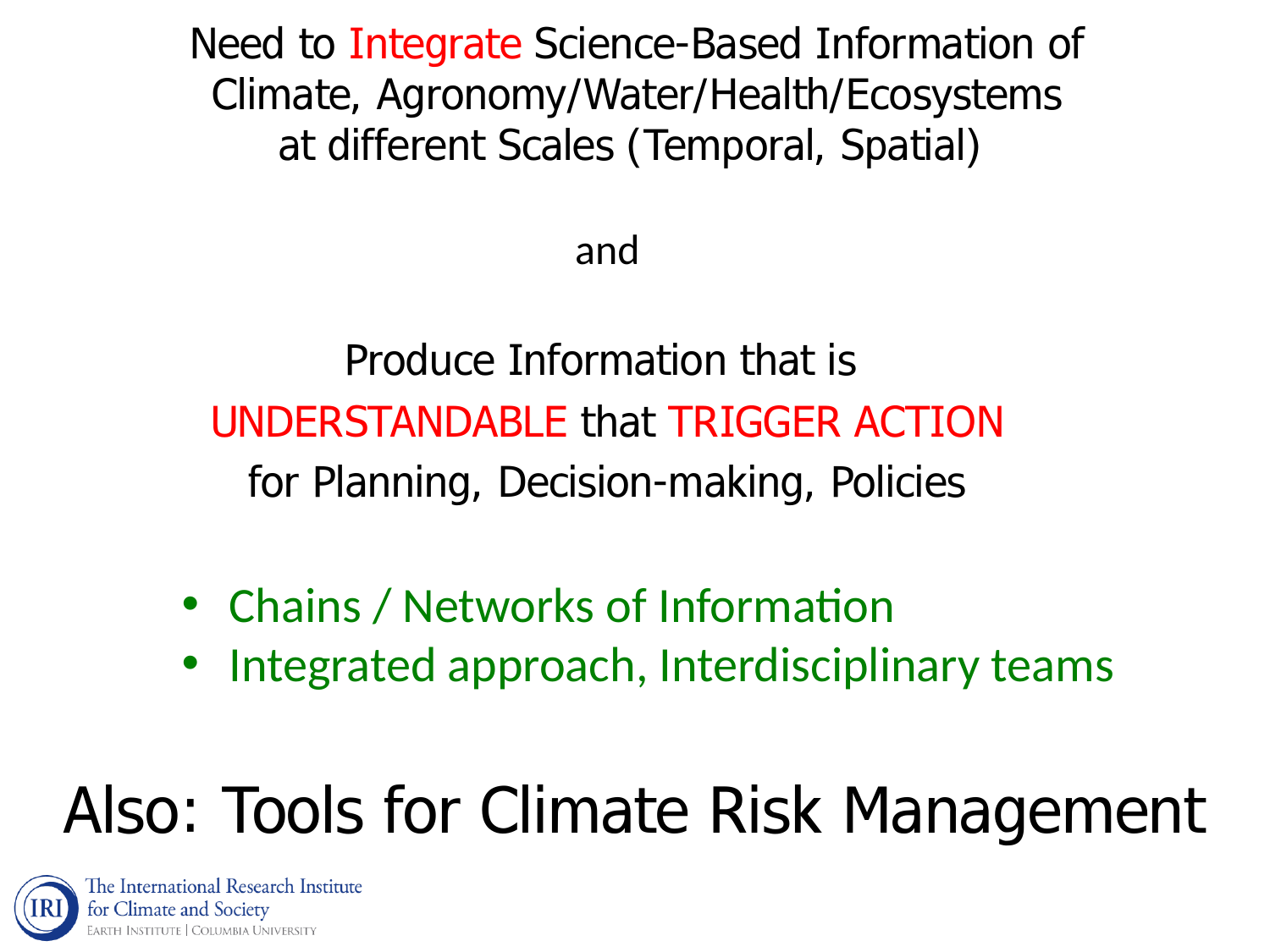

Need to Integrate Science-Based Information of
Climate, Agronomy/Water/Health/Ecosystems
at different Scales (Temporal, Spatial)
and

Produce Information that is
UNDERSTANDABLE that TRIGGER ACTION
for Planning, Decision-making, Policies
Chains / Networks of Information
Integrated approach, Interdisciplinary teams
Also: Tools for Climate Risk Management